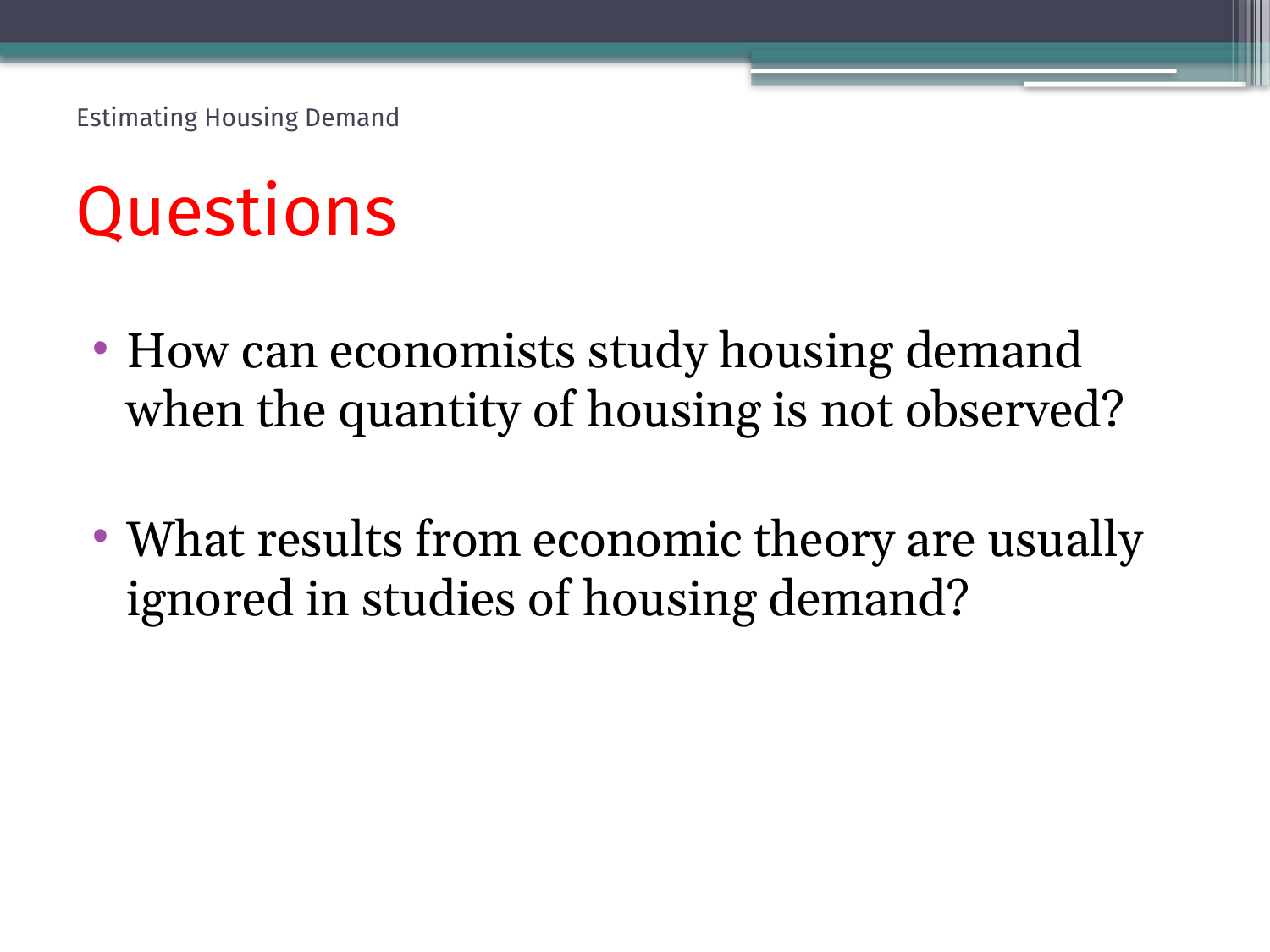

Estimating Housing Demand
Estimating Housing Demand
Questions
How can economists study housing demand when the quantity of housing is not observed?

What results from economic theory are usually ignored in studies of housing demand?